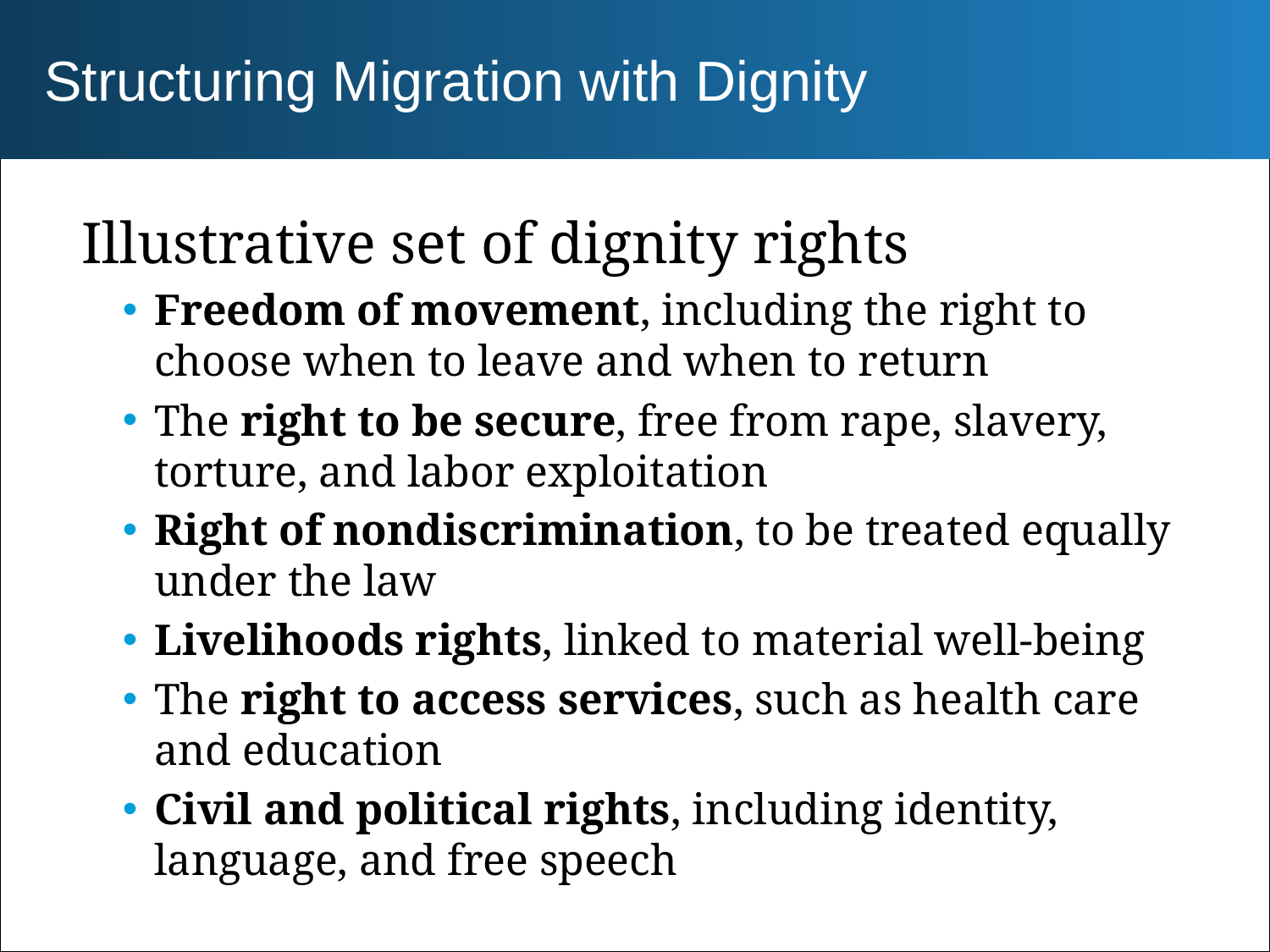

Structuring Migration with Dignity
Illustrative set of dignity rights
Freedom of movement, including the right to choose when to leave and when to return
The right to be secure, free from rape, slavery, torture, and labor exploitation
Right of nondiscrimination, to be treated equally under the law
Livelihoods rights, linked to material well-being
The right to access services, such as health care and education
Civil and political rights, including identity, language, and free speech